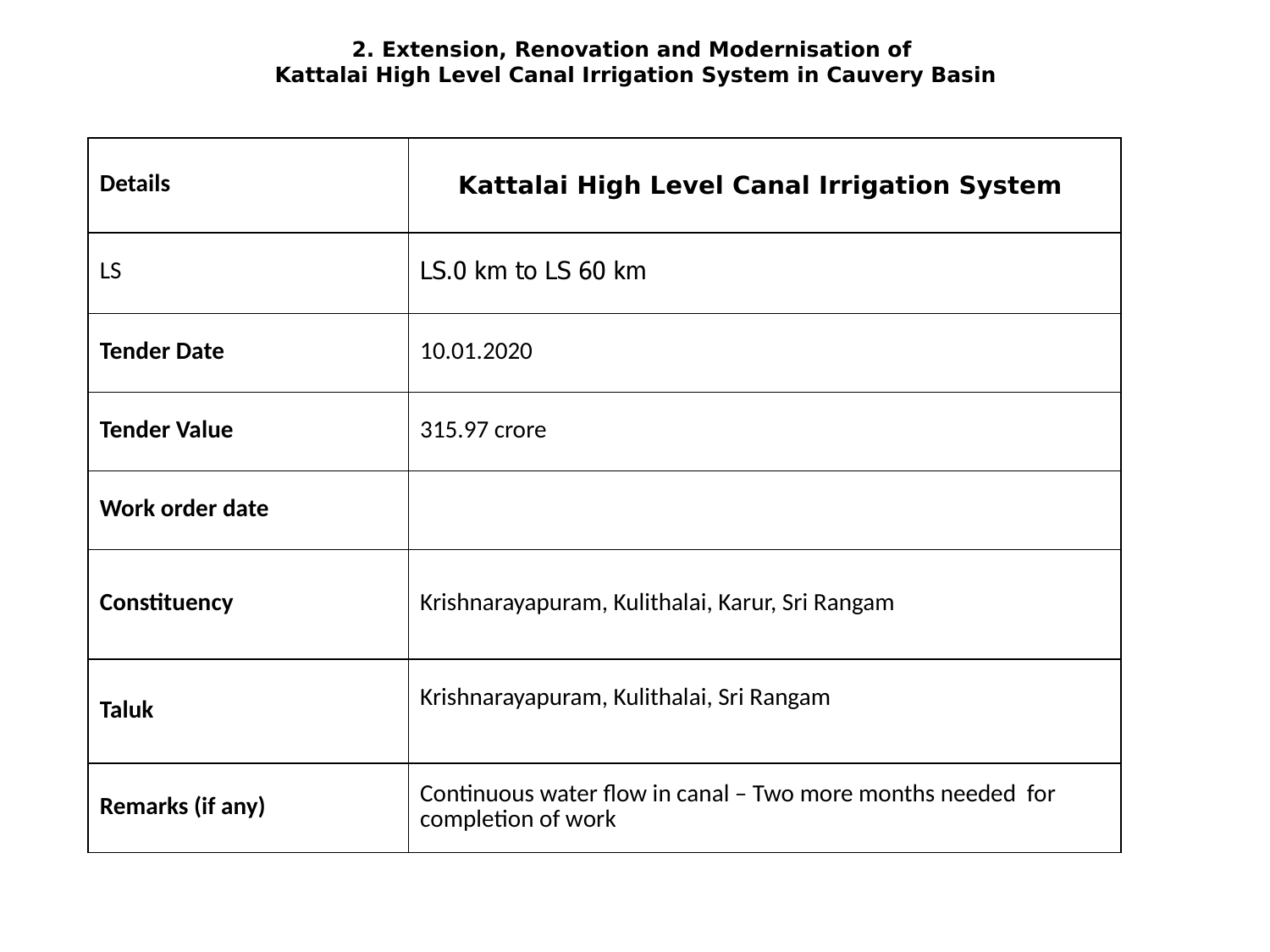

2. Extension, Renovation and Modernisation of
Kattalai High Level Canal Irrigation System in Cauvery Basin
| Details | Kattalai High Level Canal Irrigation System |
| --- | --- |
| LS | LS.0 km to LS 60 km |
| Tender Date | 10.01.2020 |
| Tender Value | 315.97 crore |
| Work order date |  |
| Constituency | Krishnarayapuram, Kulithalai, Karur, Sri Rangam |
| Taluk | Krishnarayapuram, Kulithalai, Sri Rangam |
| Remarks (if any) | Continuous water flow in canal – Two more months needed for completion of work |